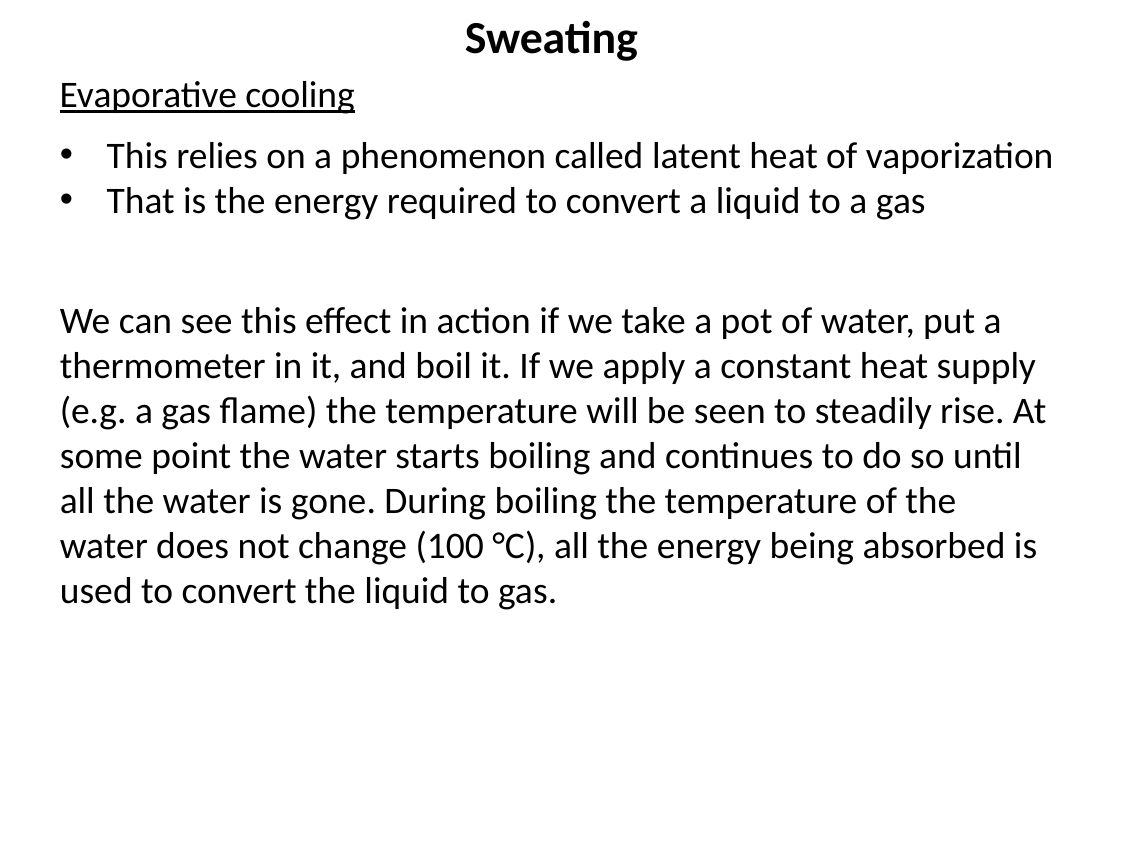

Sweating
Evaporative cooling
This relies on a phenomenon called latent heat of vaporization
That is the energy required to convert a liquid to a gas
We can see this effect in action if we take a pot of water, put a thermometer in it, and boil it. If we apply a constant heat supply (e.g. a gas flame) the temperature will be seen to steadily rise. At some point the water starts boiling and continues to do so until all the water is gone. During boiling the temperature of the water does not change (100 °C), all the energy being absorbed is used to convert the liquid to gas.